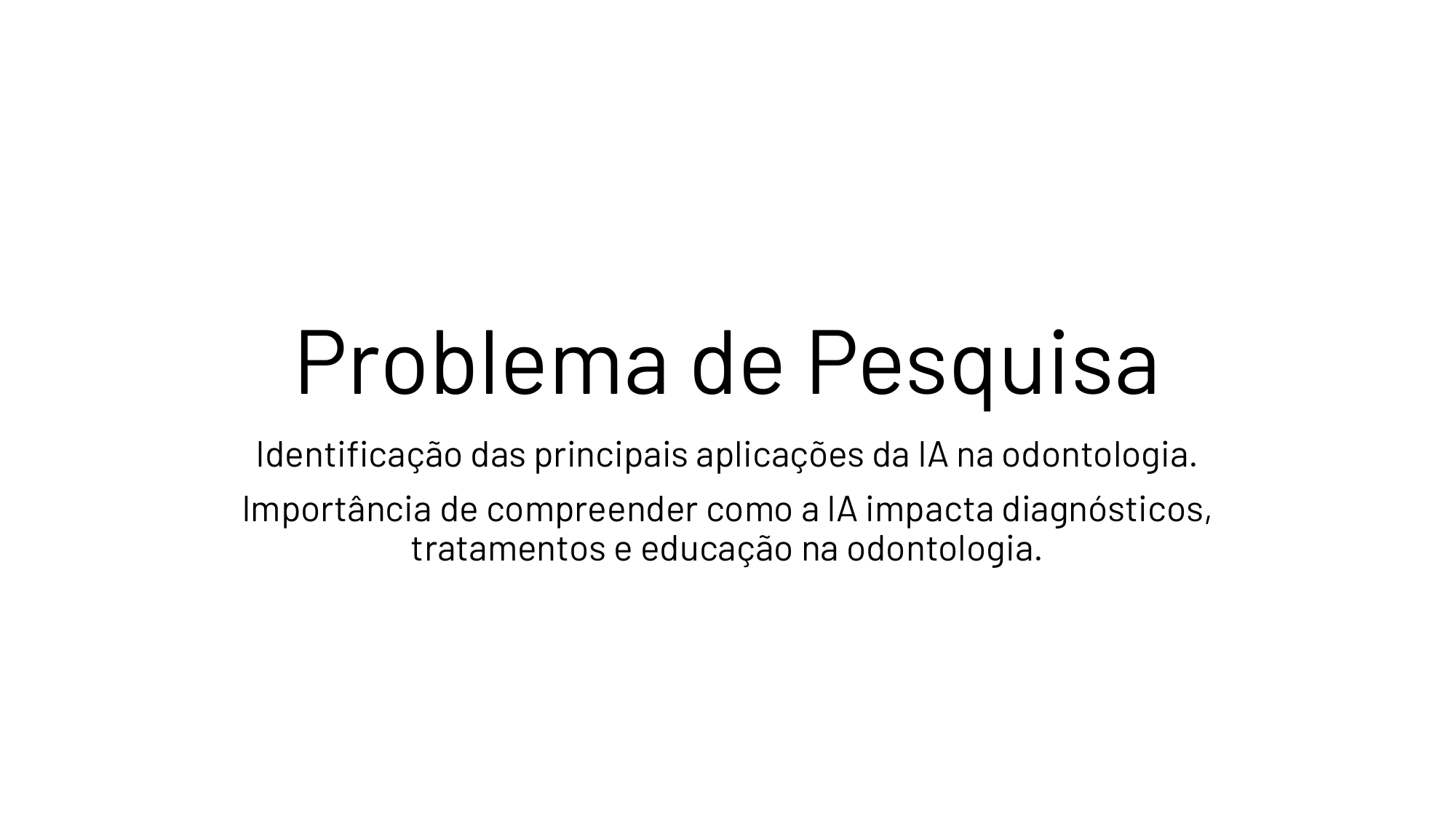

# Problema de Pesquisa
Identificação das principais aplicações da IA na odontologia.
Importância de compreender como a IA impacta diagnósticos, tratamentos e educação na odontologia.